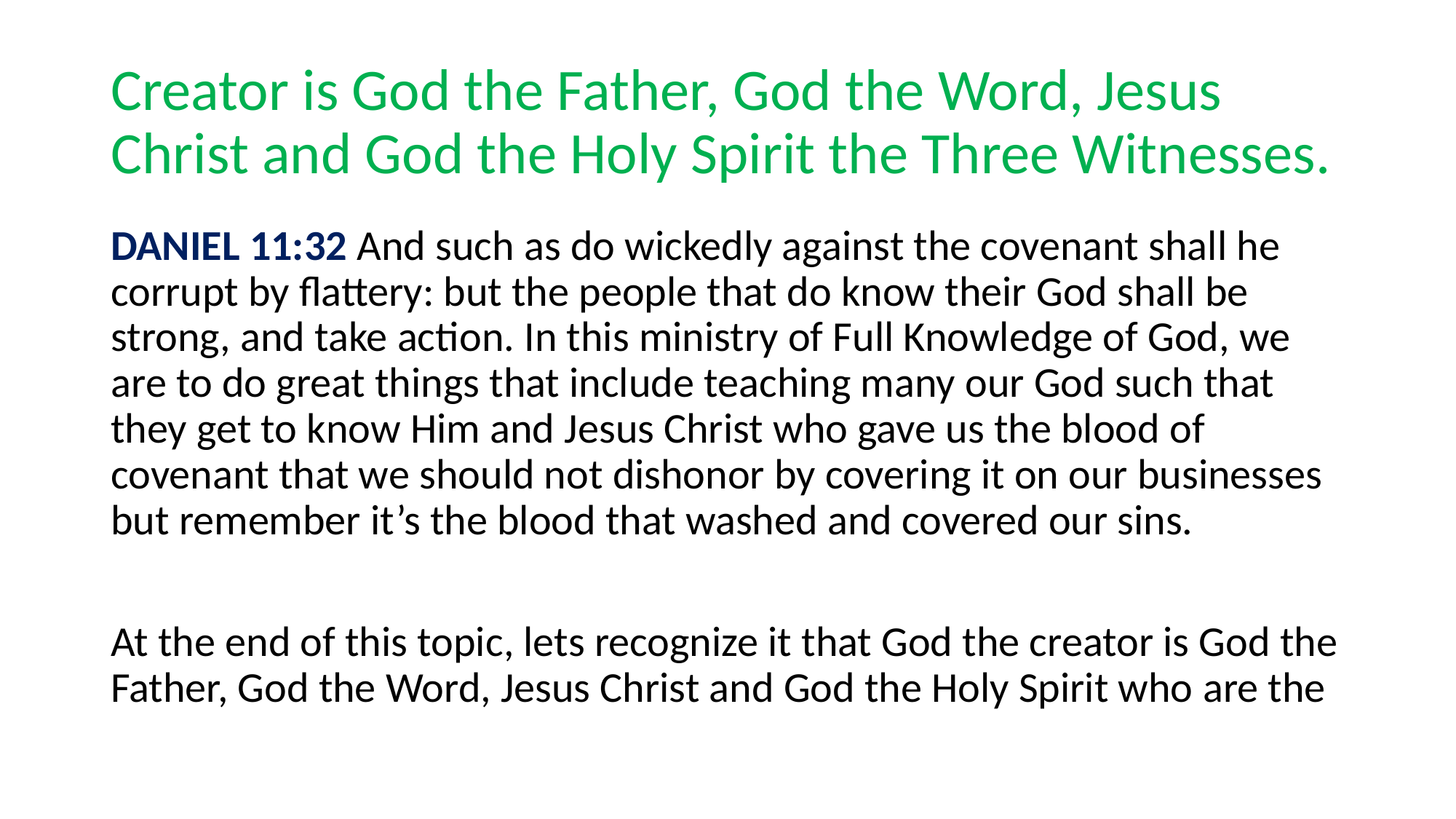

# Creator is God the Father, God the Word, Jesus Christ and God the Holy Spirit the Three Witnesses.
DANIEL 11:32 And such as do wickedly against the covenant shall he corrupt by flattery: but the people that do know their God shall be strong, and take action. In this ministry of Full Knowledge of God, we are to do great things that include teaching many our God such that they get to know Him and Jesus Christ who gave us the blood of covenant that we should not dishonor by covering it on our businesses but remember it’s the blood that washed and covered our sins.

At the end of this topic, lets recognize it that God the creator is God the Father, God the Word, Jesus Christ and God the Holy Spirit who are the